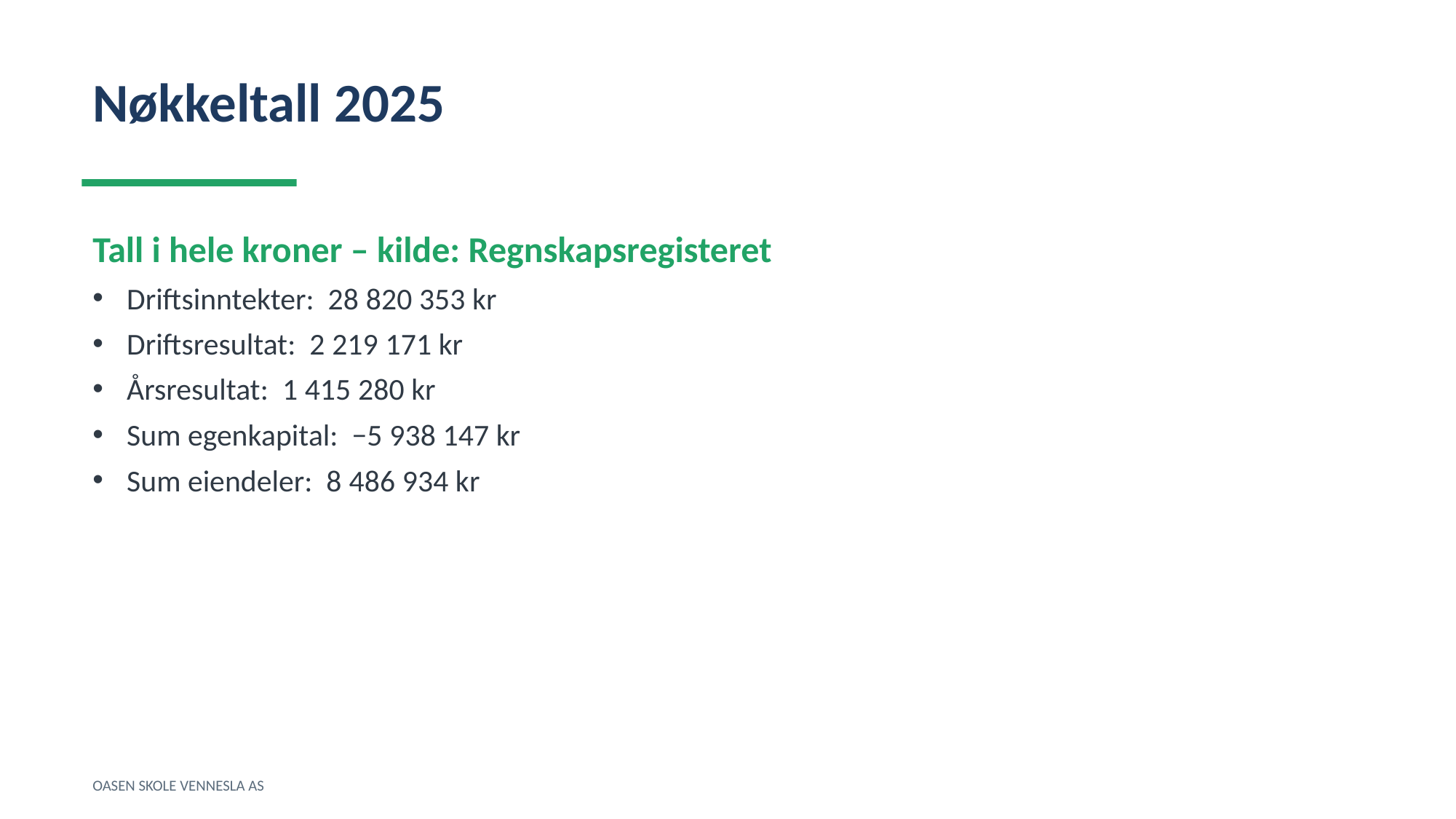

Nøkkeltall 2025

Tall i hele kroner – kilde: Regnskapsregisteret
Driftsinntekter:  28 820 353 kr
Driftsresultat:  2 219 171 kr
Årsresultat:  1 415 280 kr
Sum egenkapital:  −5 938 147 kr
Sum eiendeler:  8 486 934 kr
OASEN SKOLE VENNESLA AS